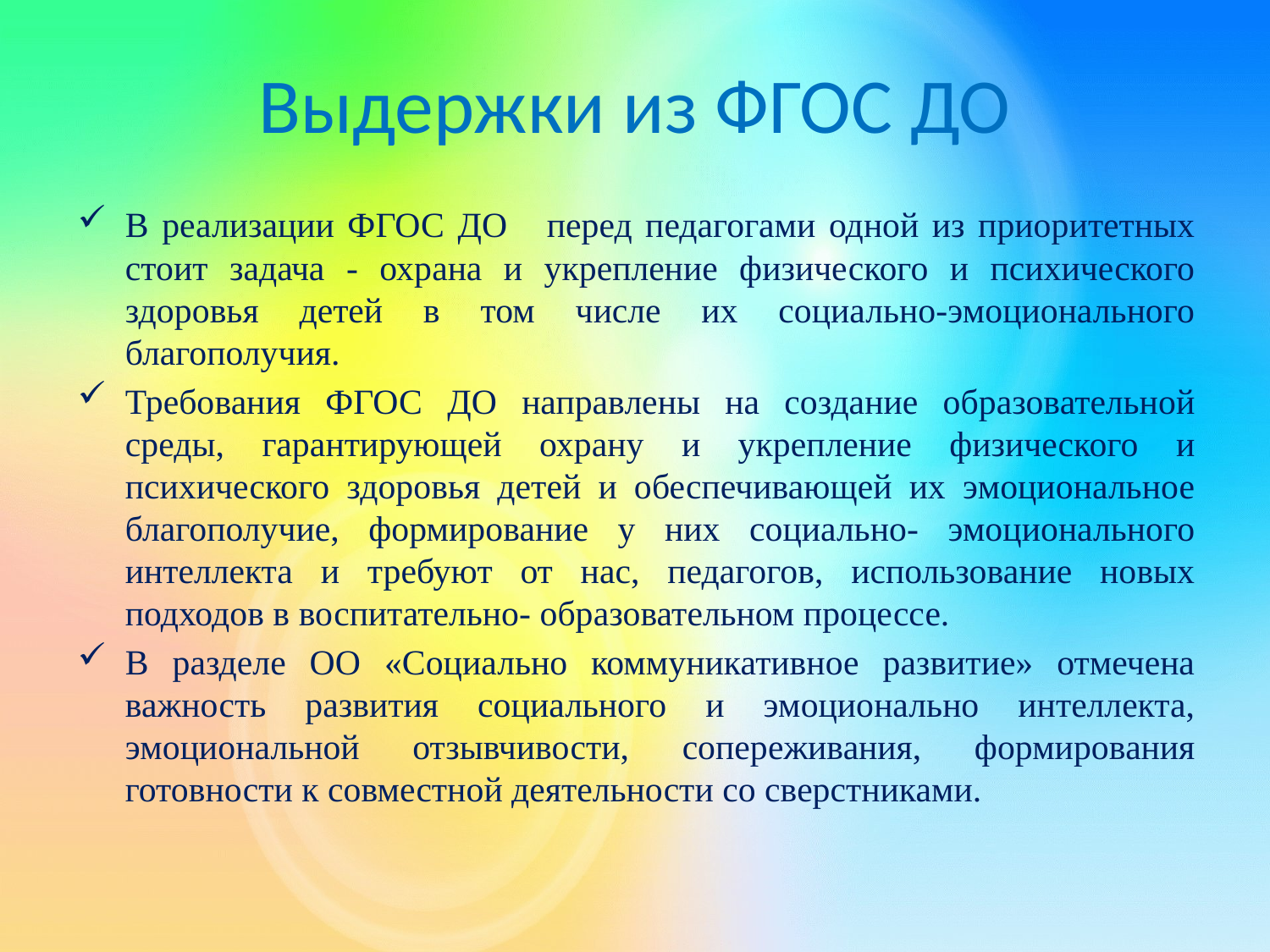

# Выдержки из ФГОС ДО
В реализации ФГОС ДО   перед педагогами одной из приоритетных стоит задача - охрана и укрепление физического и психического здоровья детей в том числе их социально-эмоционального благополучия.
Требования ФГОС ДО направлены на создание образовательной среды, гарантирующей охрану и укрепление физического и психического здоровья детей и обеспечивающей их эмоциональное благополучие, формирование у них социально- эмоционального интеллекта и требуют от нас, педагогов, использование новых подходов в воспитательно- образовательном процессе.
В разделе ОО «Социально коммуникативное развитие» отмечена важность развития социального и эмоционально интеллекта, эмоциональной отзывчивости, сопереживания, формирования готовности к совместной деятельности со сверстниками.